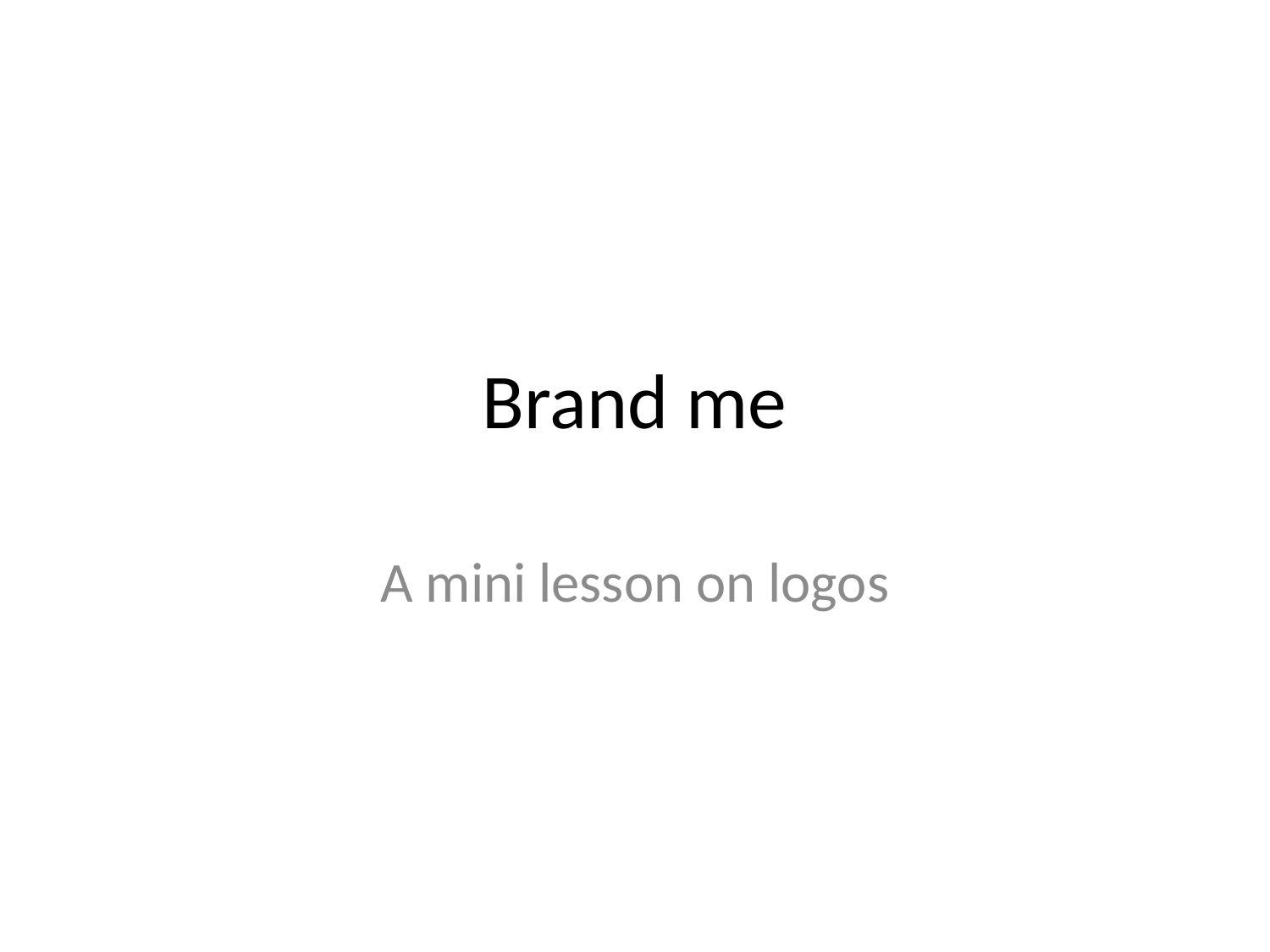

# Brand me
A mini lesson on logos